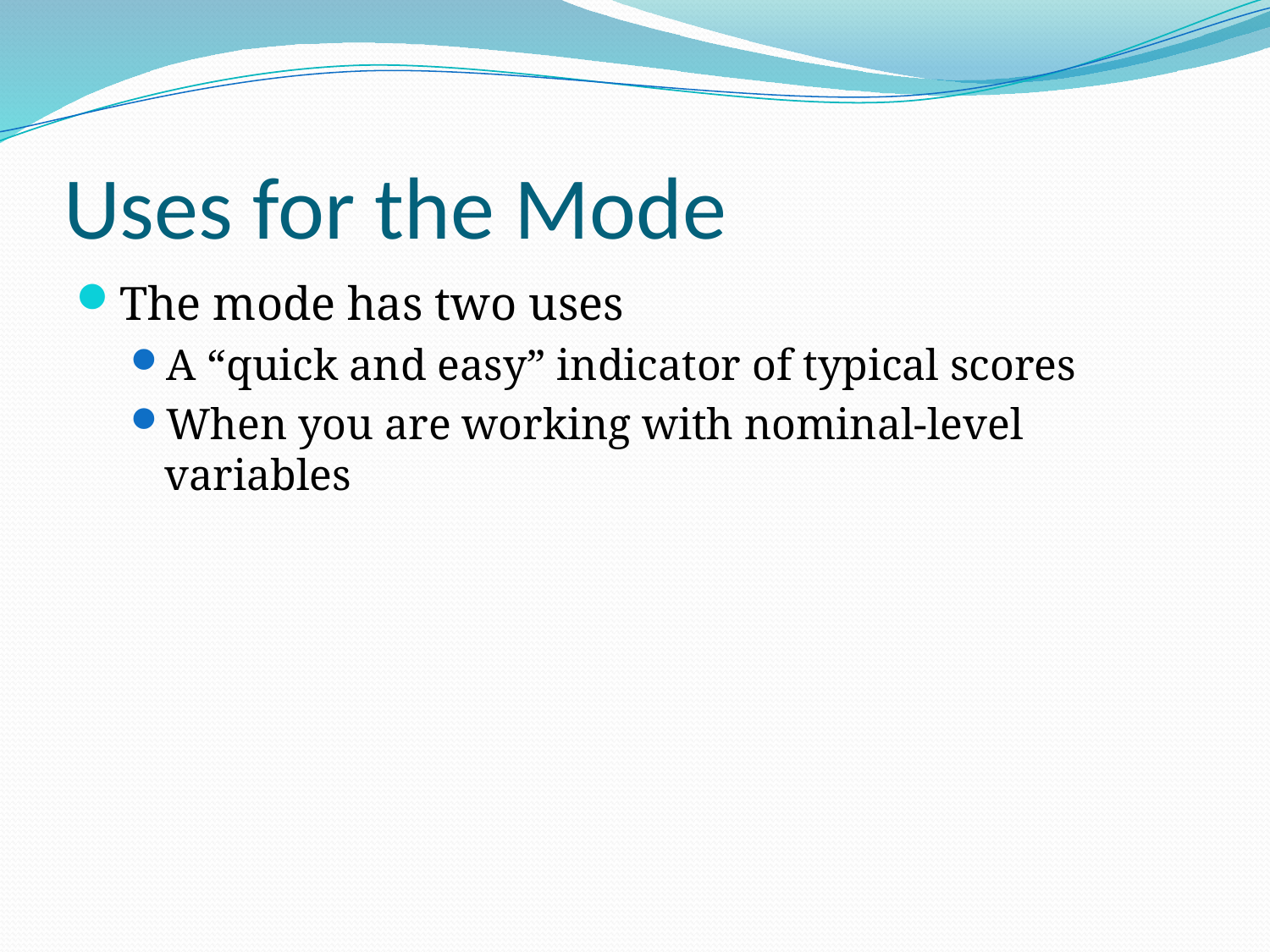

# Uses for the Mode
The mode has two uses
A “quick and easy” indicator of typical scores
When you are working with nominal-level variables